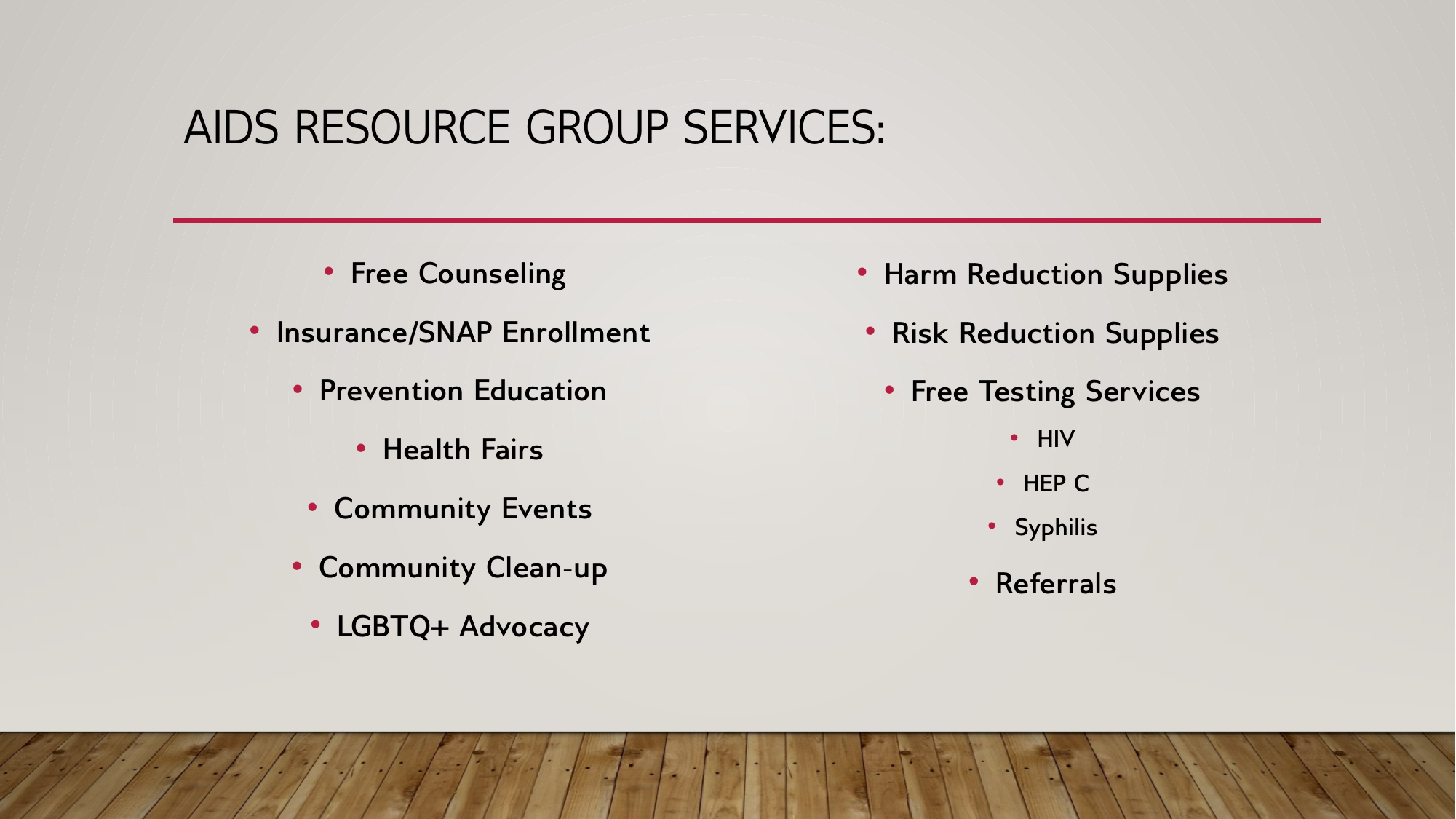

# AIDS Resource Group Services:
Free Counseling
Insurance/SNAP Enrollment
Prevention Education
Health Fairs
Community Events
Community Clean-up
LGBTQ+ Advocacy

Harm Reduction Supplies
Risk Reduction Supplies
Free Testing Services
HIV
HEP C
Syphilis
Referrals